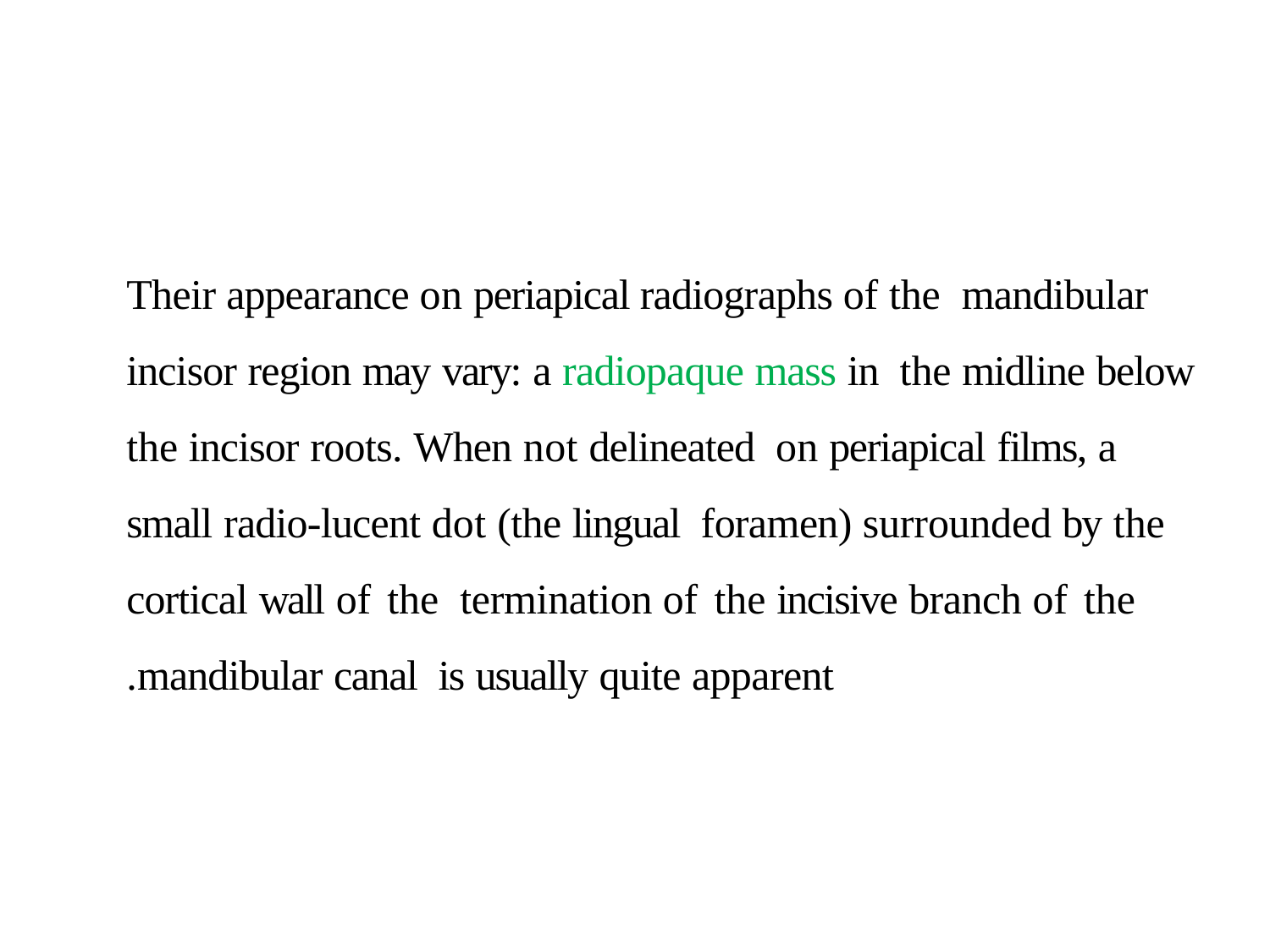

Their appearance on periapical radiographs of the  mandibular incisor region may vary: a radiopaque mass in  the midline below the incisor roots. When not delineated  on periapical films, a small radio-lucent dot (the lingual  foramen) surrounded by the cortical wall of the  termination of the incisive branch of the mandibular canal  is usually quite apparent.